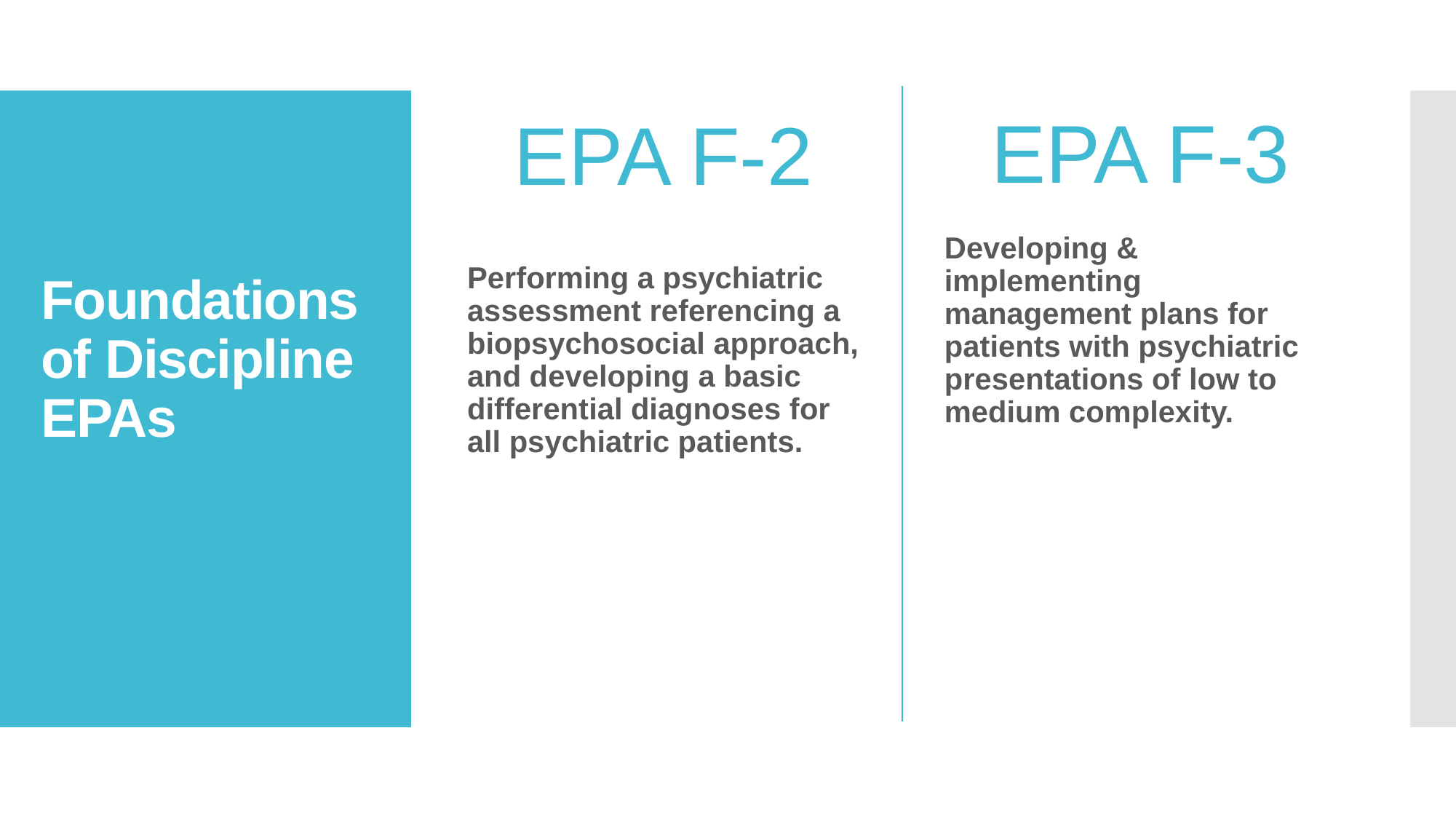

EPA F-3
EPA F-2
# Foundations of Discipline EPAs
Performing a psychiatric assessment referencing a biopsychosocial approach, and developing a basic differential diagnoses for all psychiatric patients.
Developing & implementing management plans for patients with psychiatric presentations of low to medium complexity.